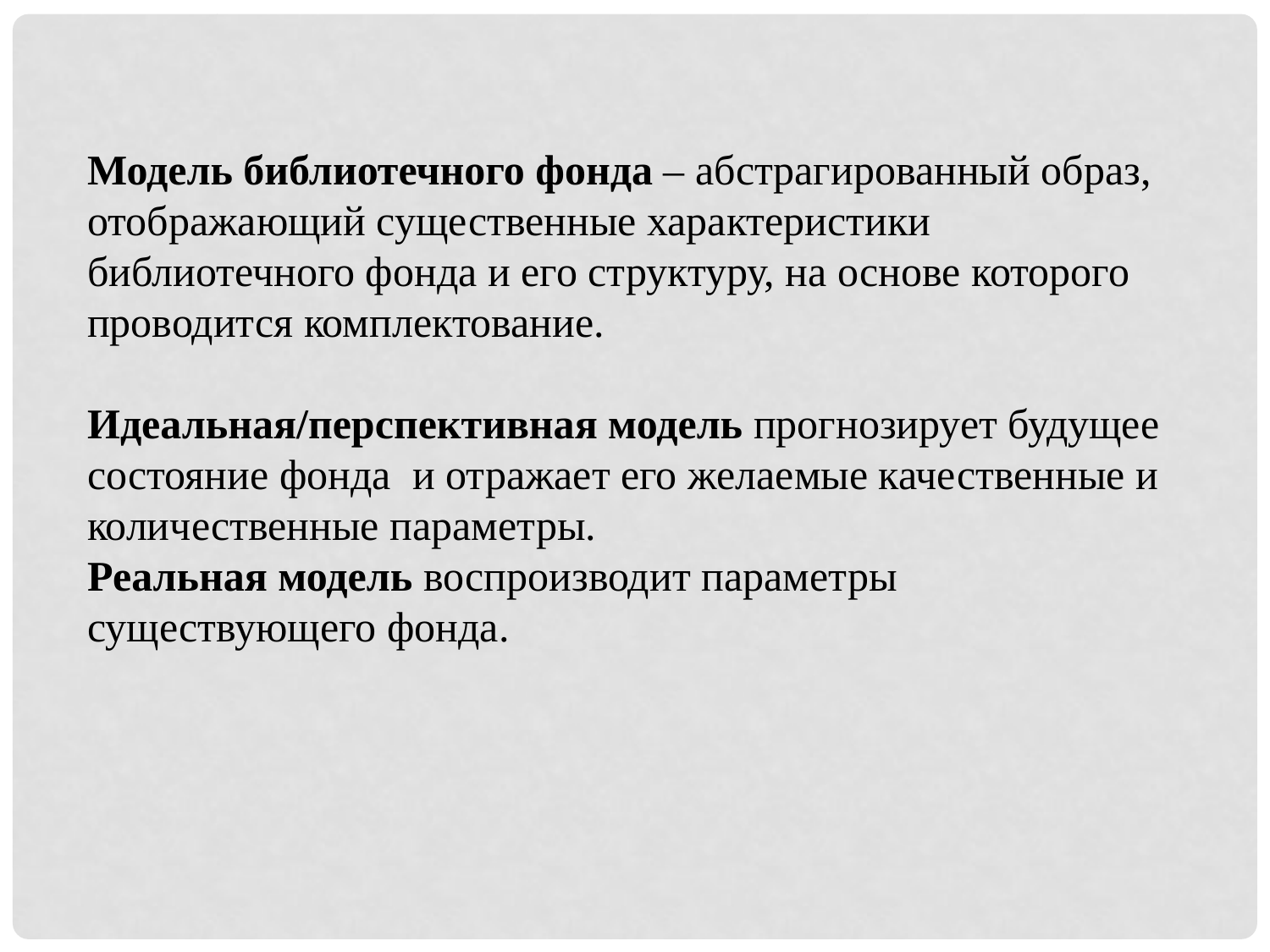

Модель библиотечного фонда – абстрагированный образ, отображающий существенные характеристики библиотечного фонда и его структуру, на основе которого проводится комплектование.

Идеальная/перспективная модель прогнозирует будущее состояние фонда  и отражает его желаемые качественные и количественные параметры.
Реальная модель воспроизводит параметры существующего фонда.